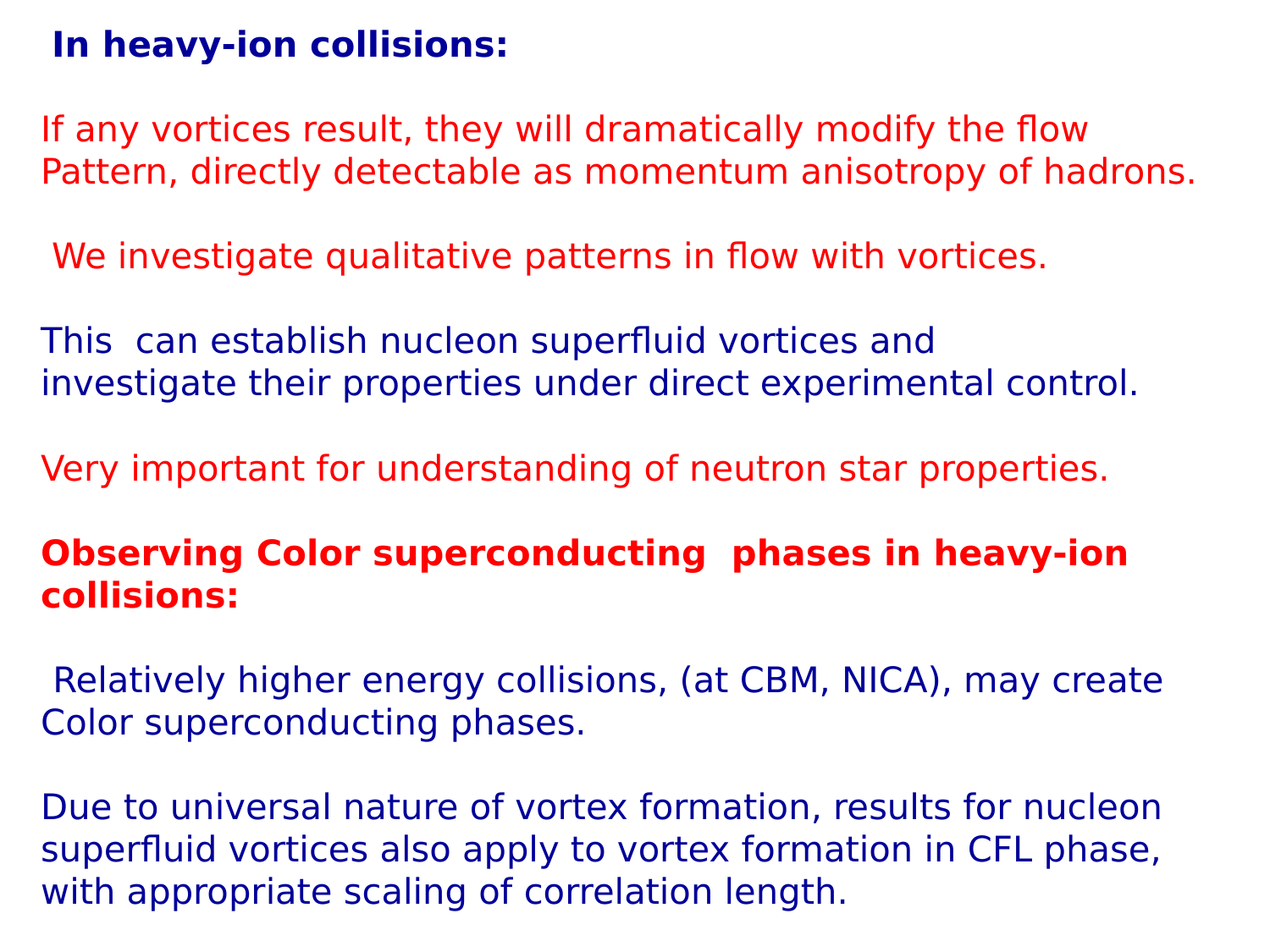

In heavy-ion collisions:

If any vortices result, they will dramatically modify the flow
Pattern, directly detectable as momentum anisotropy of hadrons.

 We investigate qualitative patterns in flow with vortices.

This  can establish nucleon superfluid vortices and
investigate their properties under direct experimental control.

Very important for understanding of neutron star properties.

Observing Color superconducting  phases in heavy-ion collisions:

 Relatively higher energy collisions, (at CBM, NICA), may create
Color superconducting phases.

Due to universal nature of vortex formation, results for nucleon superfluid vortices also apply to vortex formation in CFL phase, with appropriate scaling of correlation length.